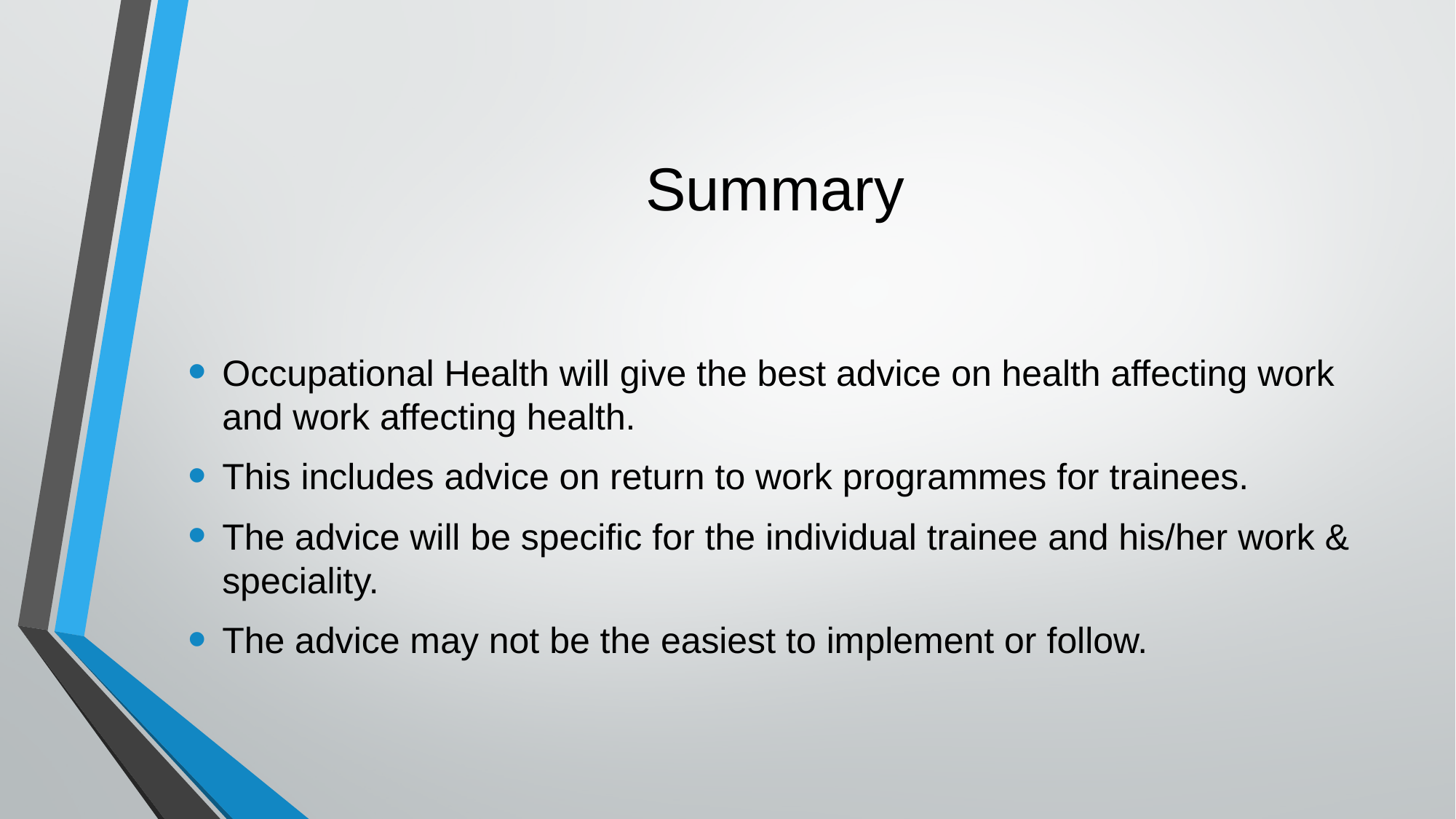

# Summary
Occupational Health will give the best advice on health affecting work and work affecting health.
This includes advice on return to work programmes for trainees.
The advice will be specific for the individual trainee and his/her work & speciality.
The advice may not be the easiest to implement or follow.